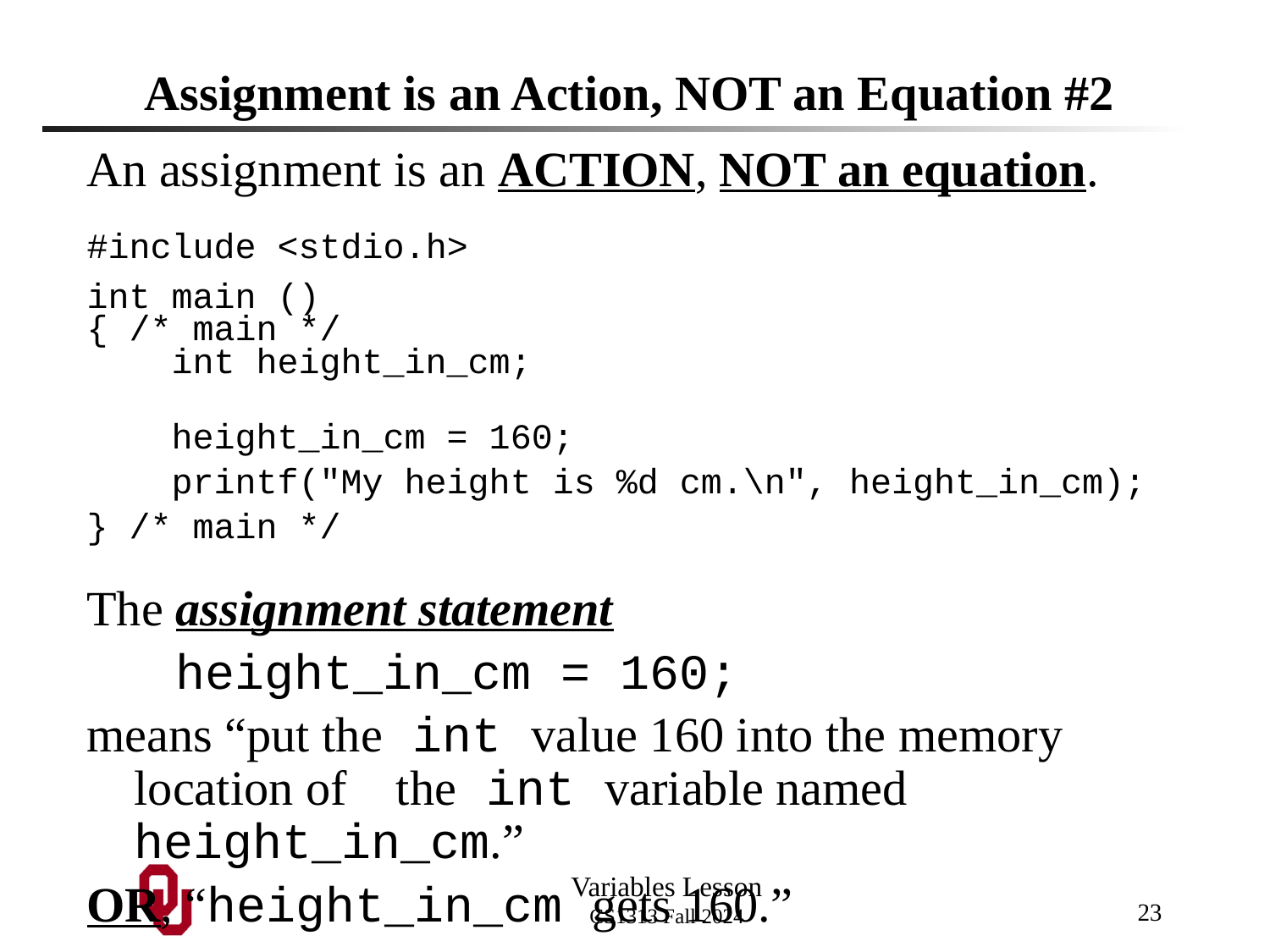

# Assignment is an Action, NOT an Equation #2
An assignment is an ACTION, NOT an equation.

#include <stdio.h>

int main ()
{ /* main */
    int height_in_cm;

    height_in_cm = 160;
    printf("My height is %d cm.\n", height_in_cm);
} /* main */

The assignment statement
   height_in_cm = 160;
means “put the int value 160 into the memory location of    the int variable named height_in_cm.”
OR, “height_in_cm gets 160.”
23
Variables Lesson
CS1313 Fall 2024